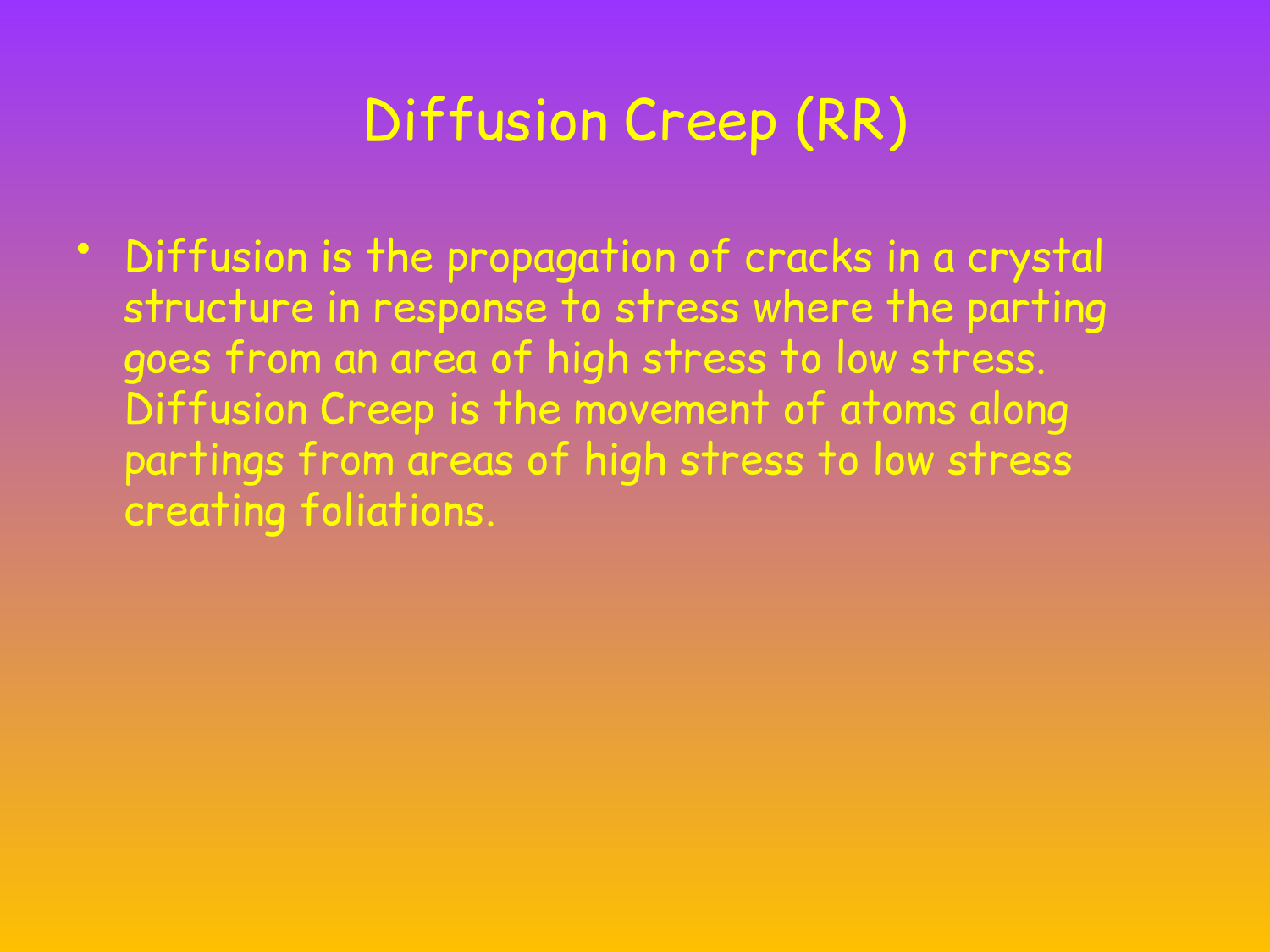

# Diffusion Creep (RR)
Diffusion is the propagation of cracks in a crystal structure in response to stress where the parting goes from an area of high stress to low stress. Diffusion Creep is the movement of atoms along partings from areas of high stress to low stress creating foliations.